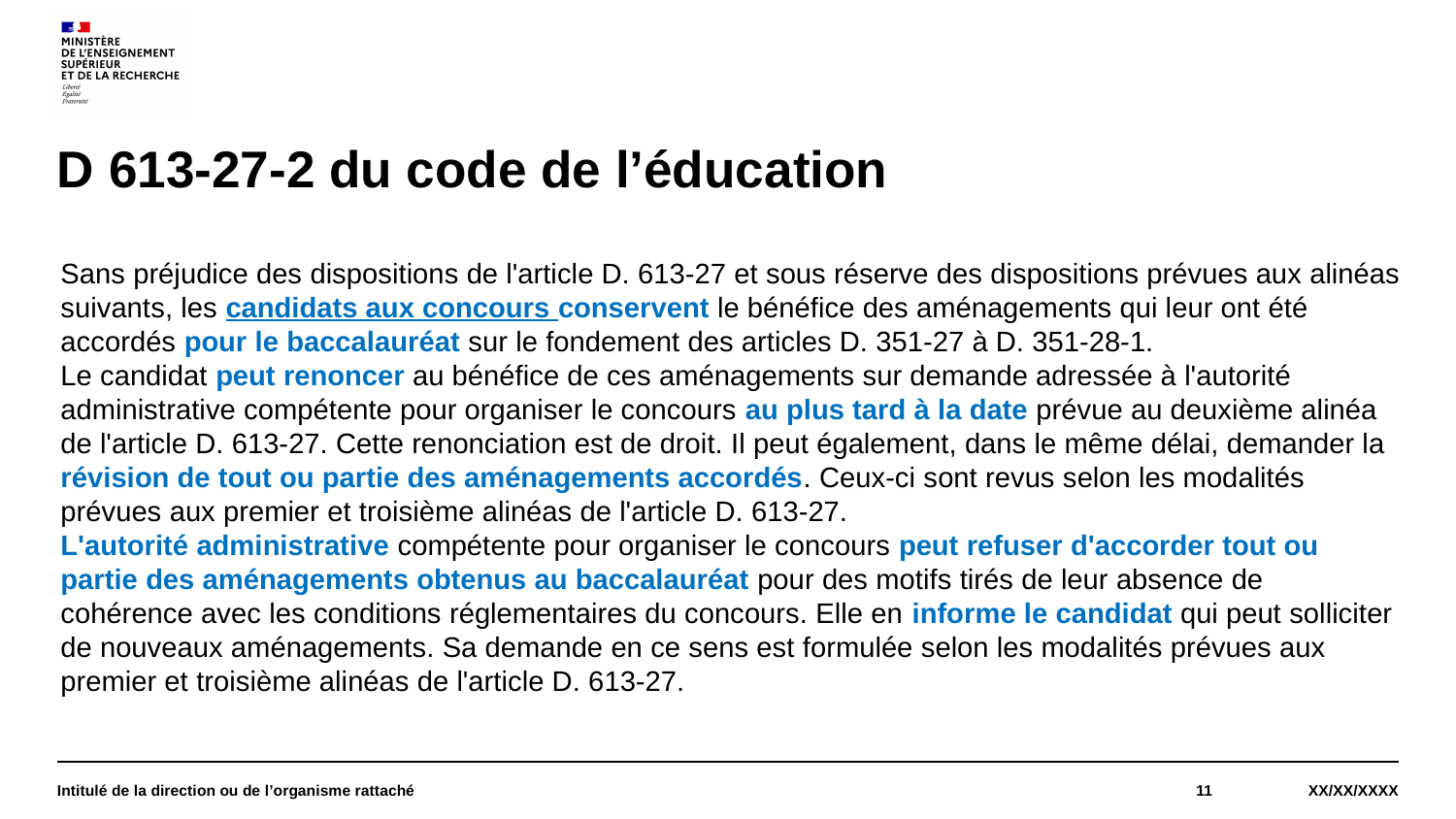

# D 613-27-2 du code de l’éducation
Sans préjudice des dispositions de l'article D. 613-27 et sous réserve des dispositions prévues aux alinéas suivants, les candidats aux concours conservent le bénéfice des aménagements qui leur ont été accordés pour le baccalauréat sur le fondement des articles D. 351-27 à D. 351-28-1.
Le candidat peut renoncer au bénéfice de ces aménagements sur demande adressée à l'autorité administrative compétente pour organiser le concours au plus tard à la date prévue au deuxième alinéa de l'article D. 613-27. Cette renonciation est de droit. Il peut également, dans le même délai, demander la révision de tout ou partie des aménagements accordés. Ceux-ci sont revus selon les modalités prévues aux premier et troisième alinéas de l'article D. 613-27.
L'autorité administrative compétente pour organiser le concours peut refuser d'accorder tout ou partie des aménagements obtenus au baccalauréat pour des motifs tirés de leur absence de cohérence avec les conditions réglementaires du concours. Elle en informe le candidat qui peut solliciter de nouveaux aménagements. Sa demande en ce sens est formulée selon les modalités prévues aux premier et troisième alinéas de l'article D. 613-27.
Intitulé de la direction ou de l’organisme rattaché
11
XX/XX/XXXX